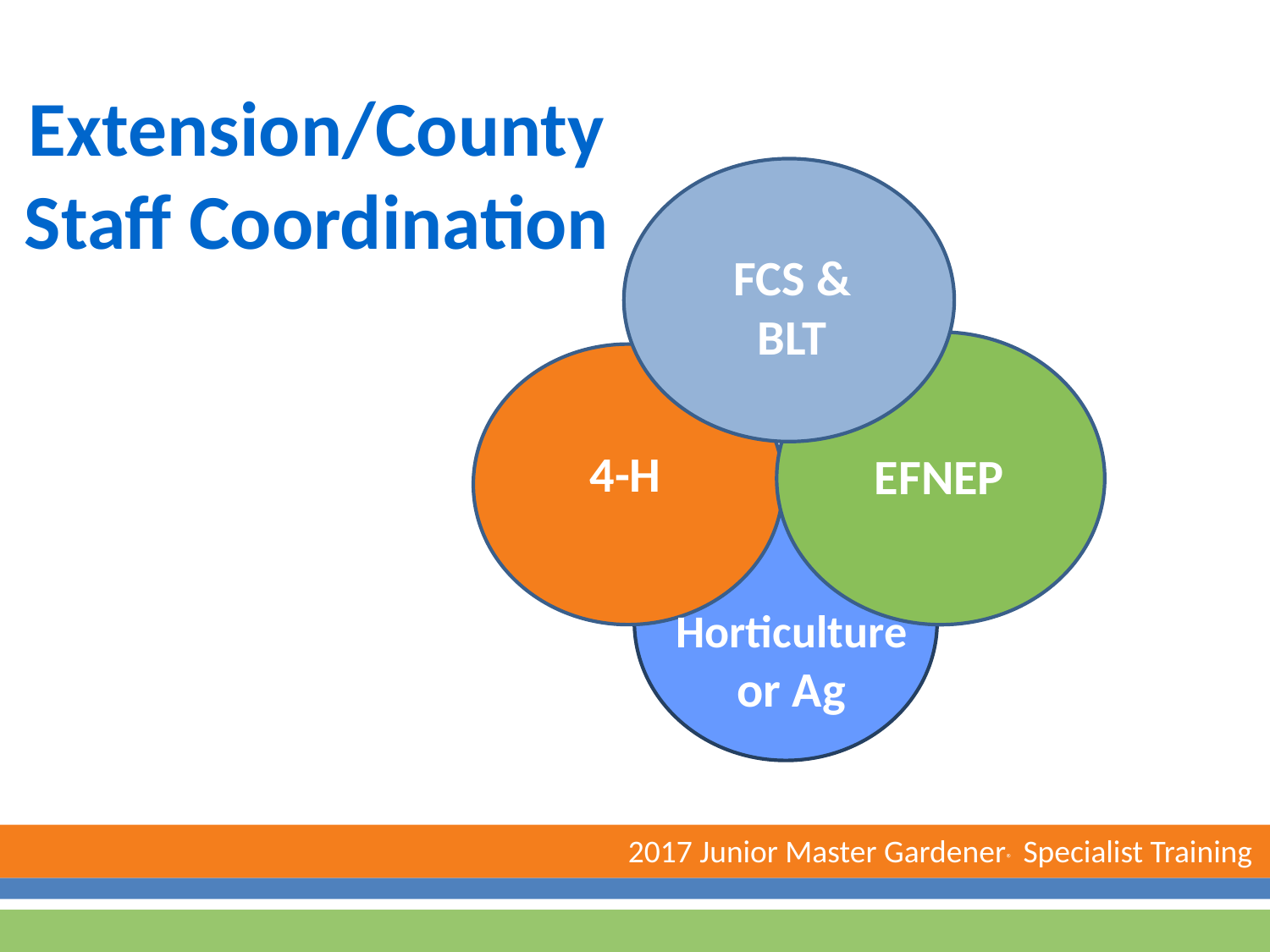

Extension/County Staff Coordination

FCS & BLT

4-H
EFNEP

Horticulture or Ag